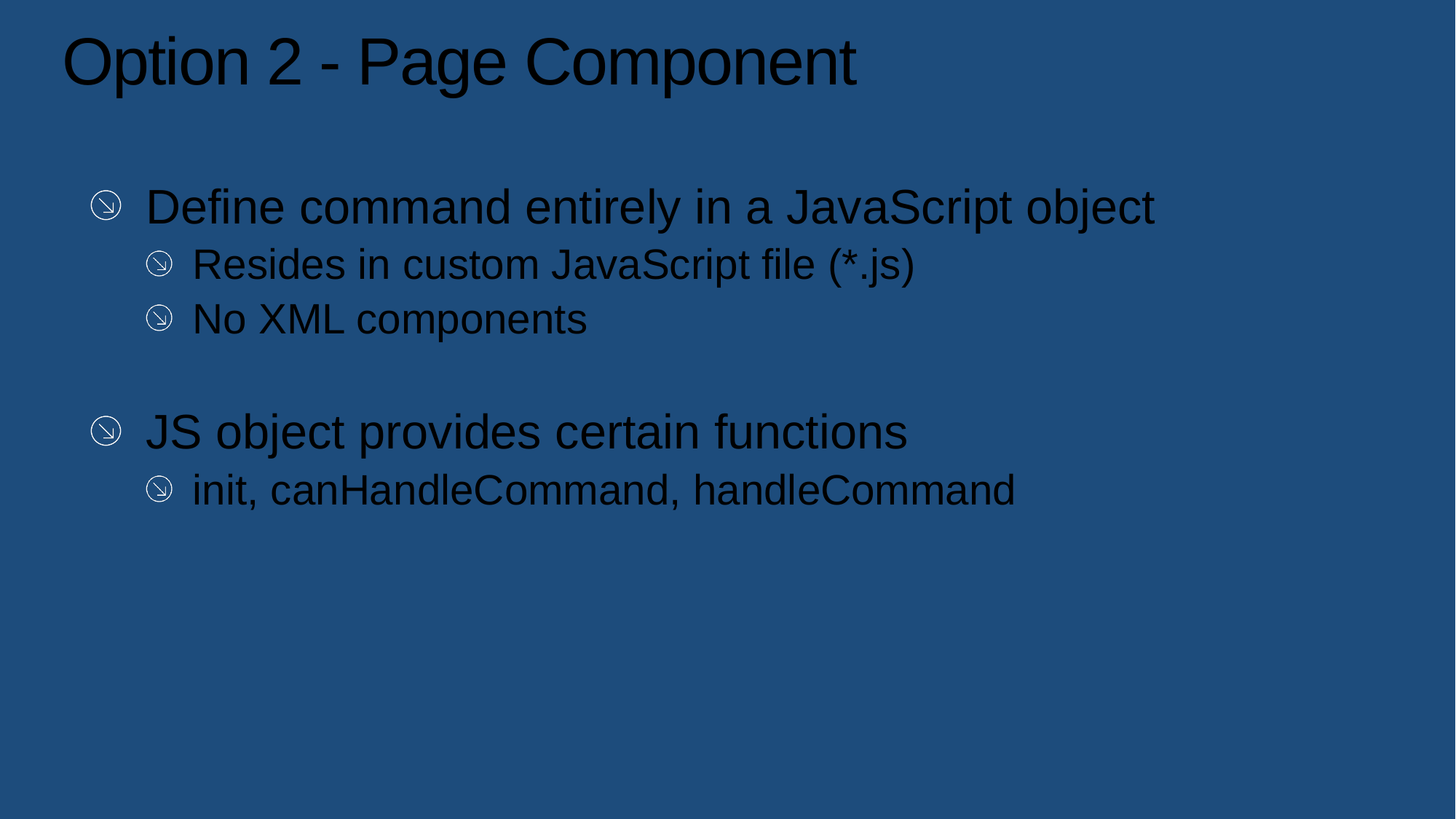

# Option 2 - Page Component
Define command entirely in a JavaScript object
Resides in custom JavaScript file (*.js)
No XML components

JS object provides certain functions
init, canHandleCommand, handleCommand